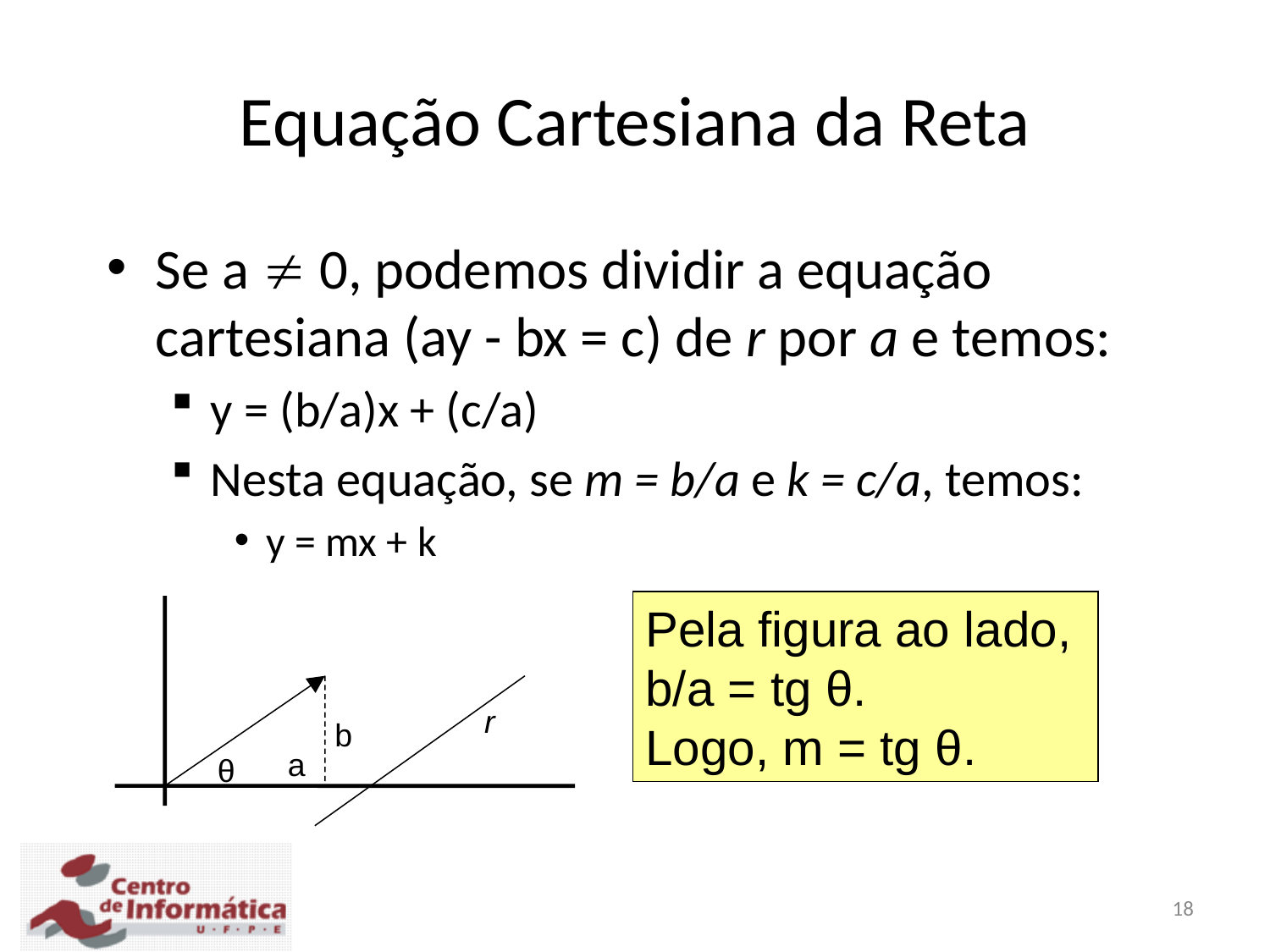

Equação Cartesiana da Reta
Se a ≠ 0, podemos dividir a equação cartesiana (ay - bx = c) de r por a e temos:
y = (b/a)x + (c/a)
Nesta equação, se m = b/a e k = c/a, temos:
y = mx + k
Pela figura ao lado,
b/a = tg θ.
Logo, m = tg θ.

r
b
a
θ

18